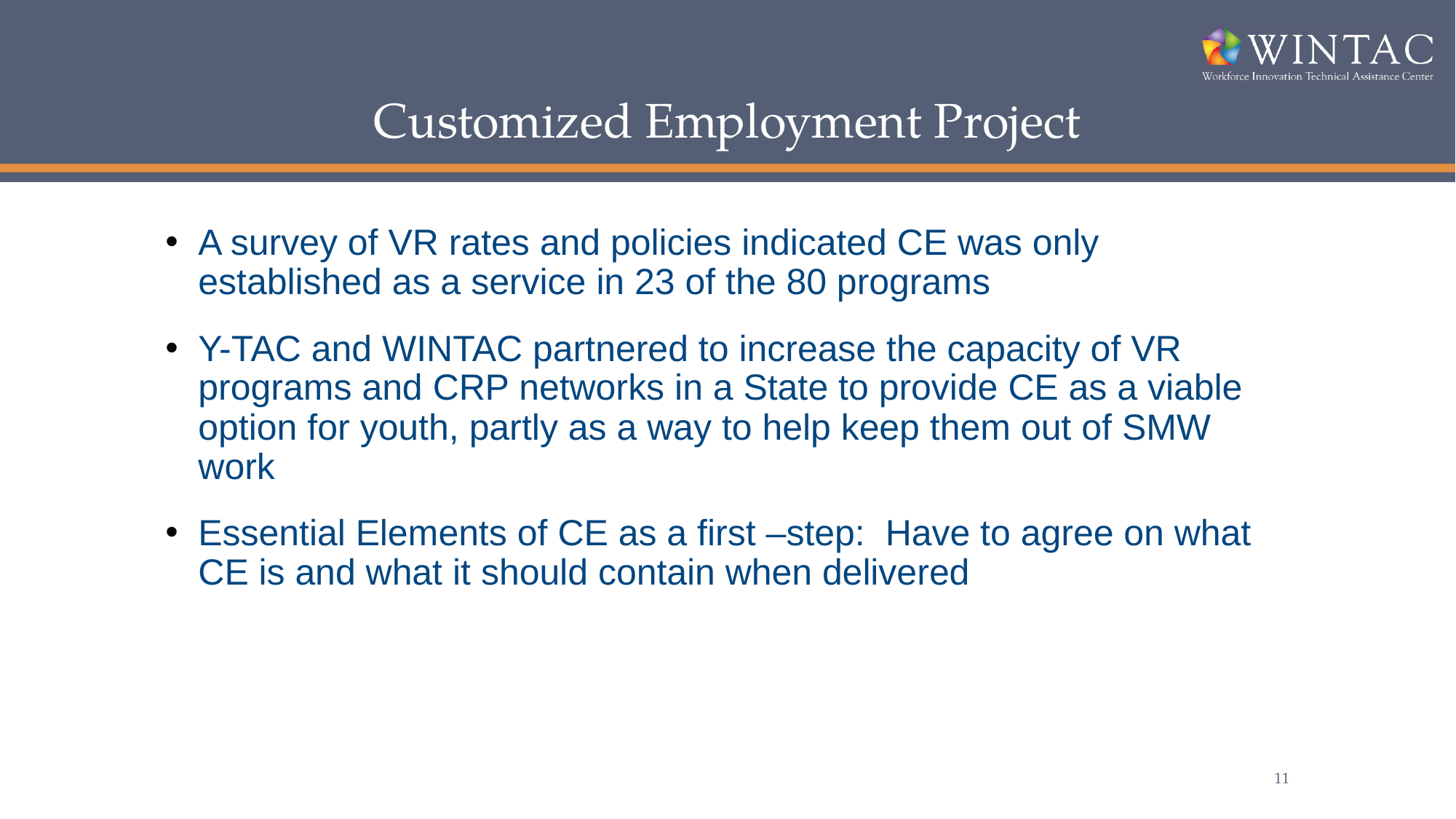

# Customized Employment Project
A survey of VR rates and policies indicated CE was only established as a service in 23 of the 80 programs
Y-TAC and WINTAC partnered to increase the capacity of VR programs and CRP networks in a State to provide CE as a viable option for youth, partly as a way to help keep them out of SMW work
Essential Elements of CE as a first –step:  Have to agree on what CE is and what it should contain when delivered
11